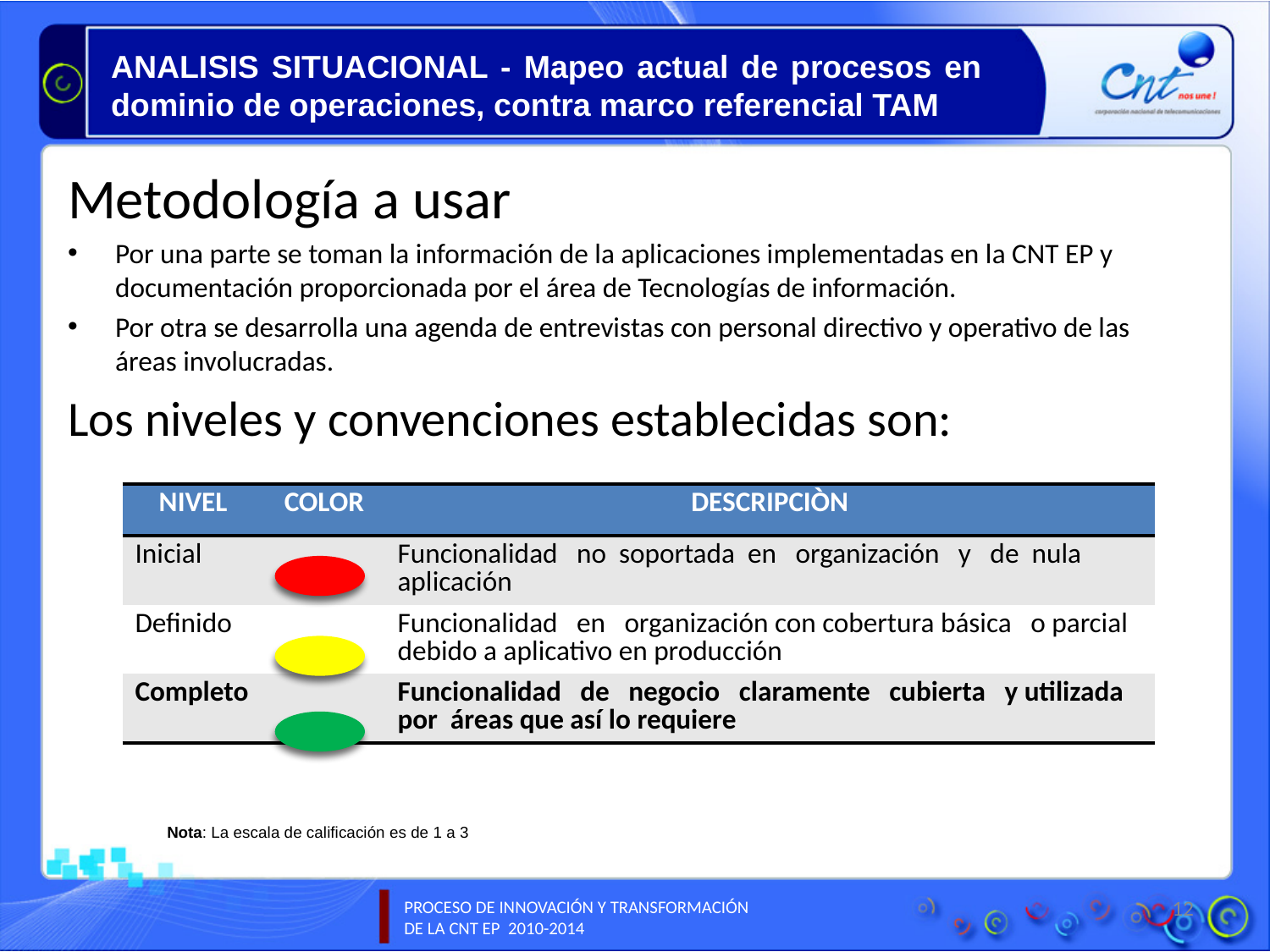

ANALISIS SITUACIONAL - Mapeo actual de procesos en dominio de operaciones, contra marco referencial TAM
Metodología a usar
Por una parte se toman la información de la aplicaciones implementadas en la CNT EP y  documentación proporcionada por el área de Tecnologías de información.
Por otra se desarrolla una agenda de entrevistas con personal directivo y operativo de las áreas involucradas.
Los niveles y convenciones establecidas son:
| NIVEL | COLOR | DESCRIPCIÒN |
| --- | --- | --- |
| Inicial |  | Funcionalidad no soportada en organización y de nula aplicación |
| Definido |  | Funcionalidad en organización con cobertura básica o parcial debido a aplicativo en producción |
| Completo |  | Funcionalidad de negocio claramente cubierta y utilizada por áreas que así lo requiere |

Nota: La escala de calificación es de 1 a 3
12